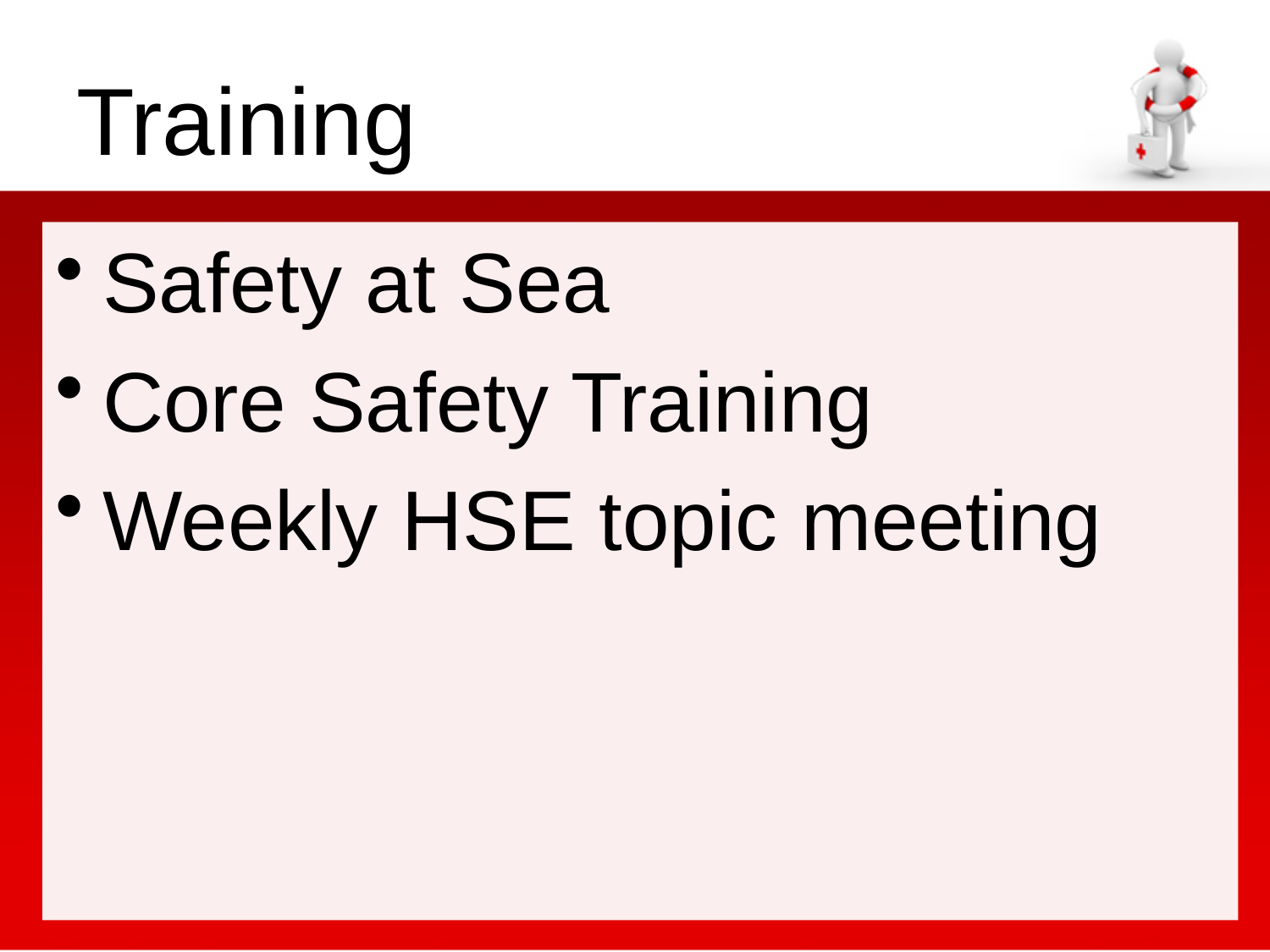

# Training
Safety at Sea
Core Safety Training
Weekly HSE topic meeting